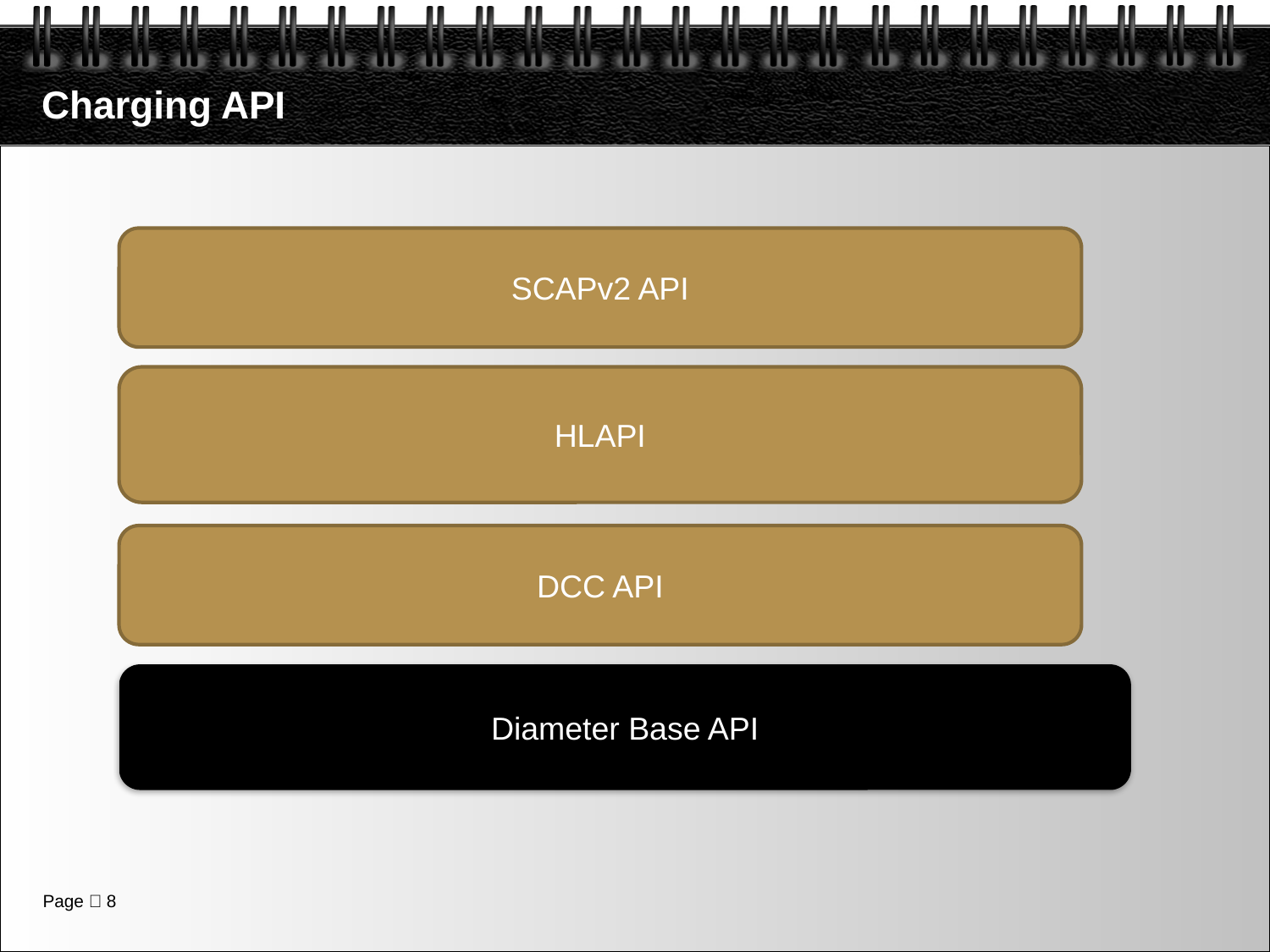

# Charging API
SCAPv2 API
HLAPI
DCC API
Diameter Base API